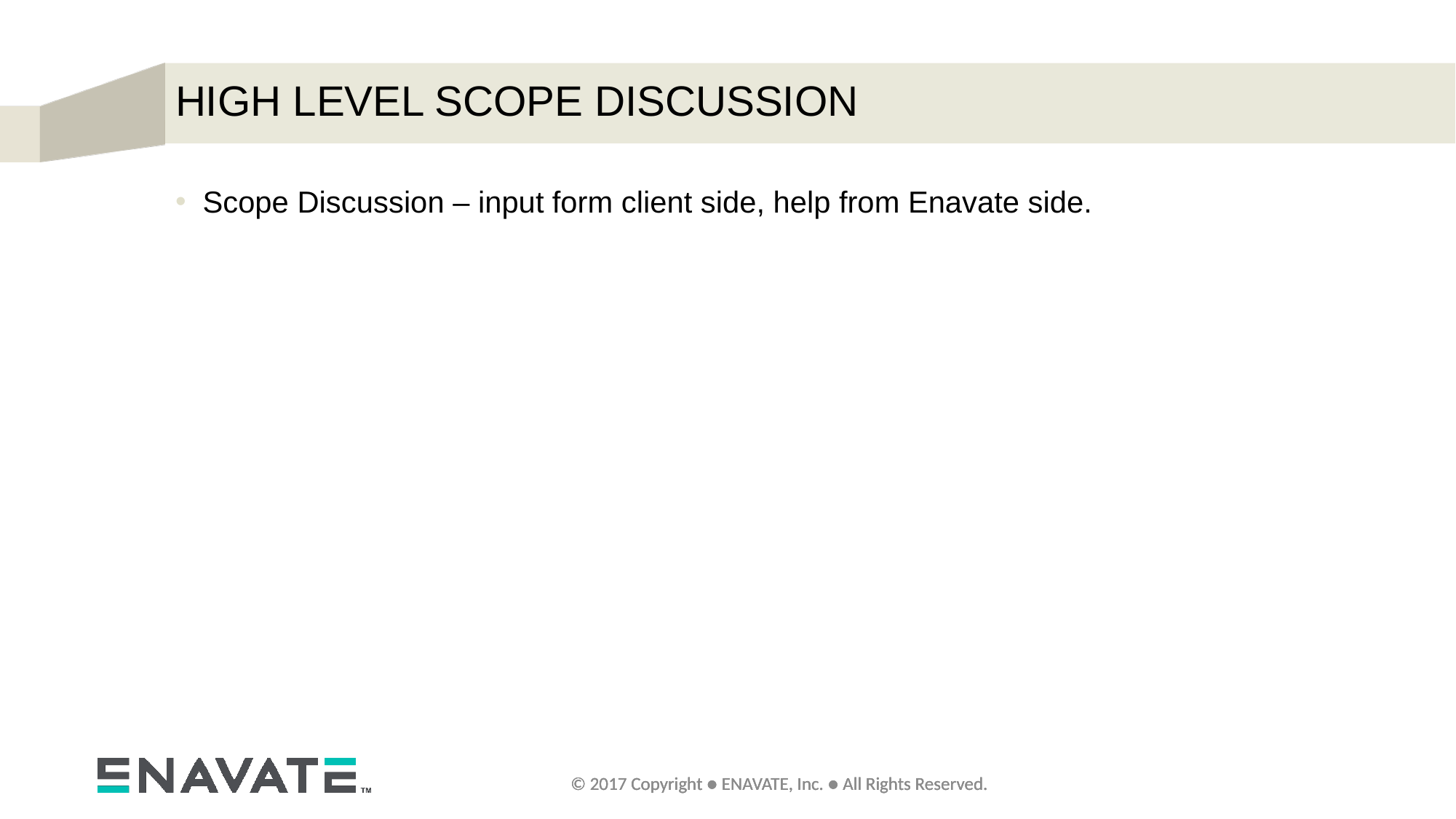

# High Level Scope Discussion
Scope Discussion – input form client side, help from Enavate side.